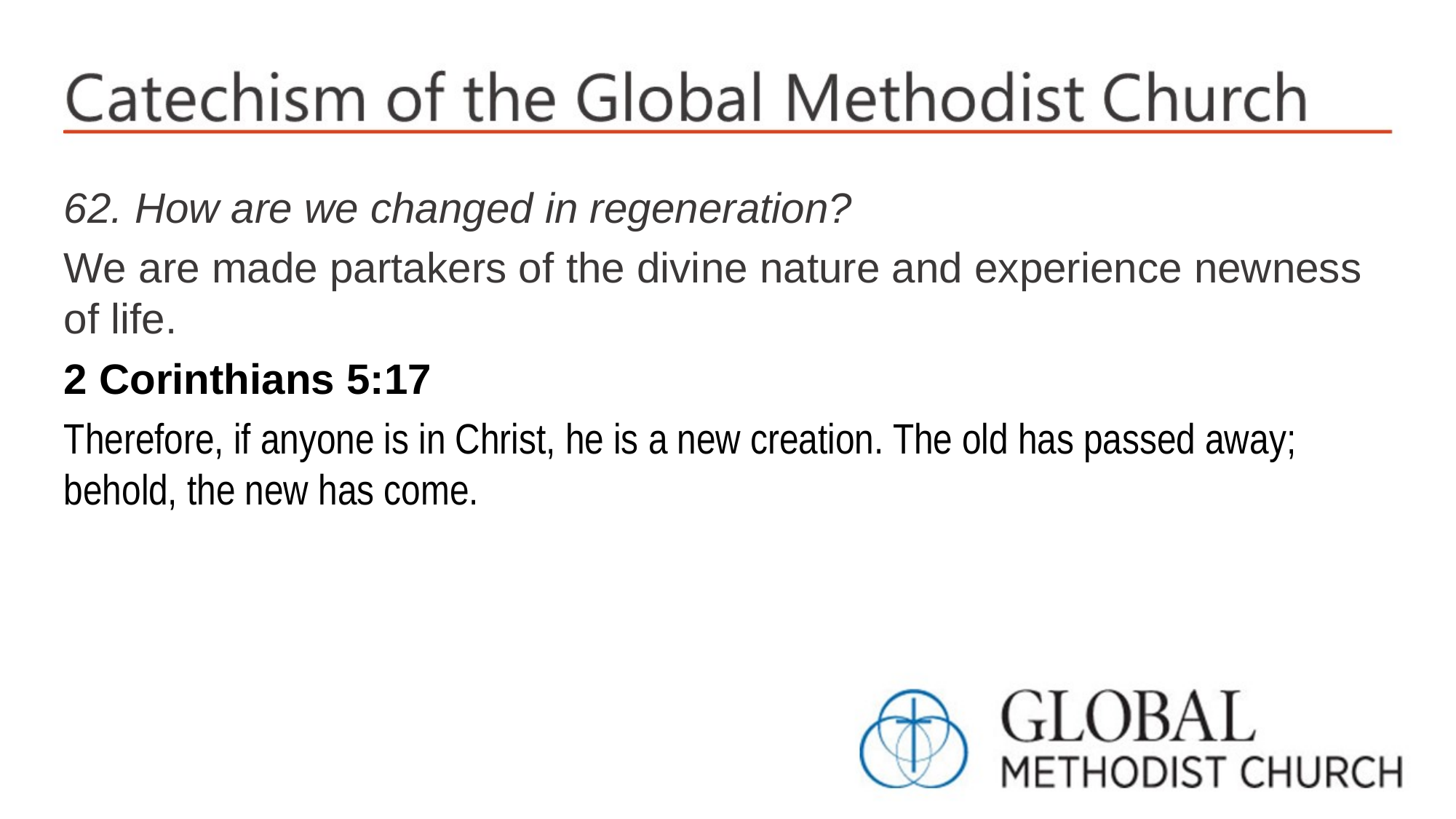

62. How are we changed in regeneration?
We are made partakers of the divine nature and experience newness of life.
2 Corinthians 5:17
Therefore, if anyone is in Christ, he is a new creation. The old has passed away; behold, the new has come.